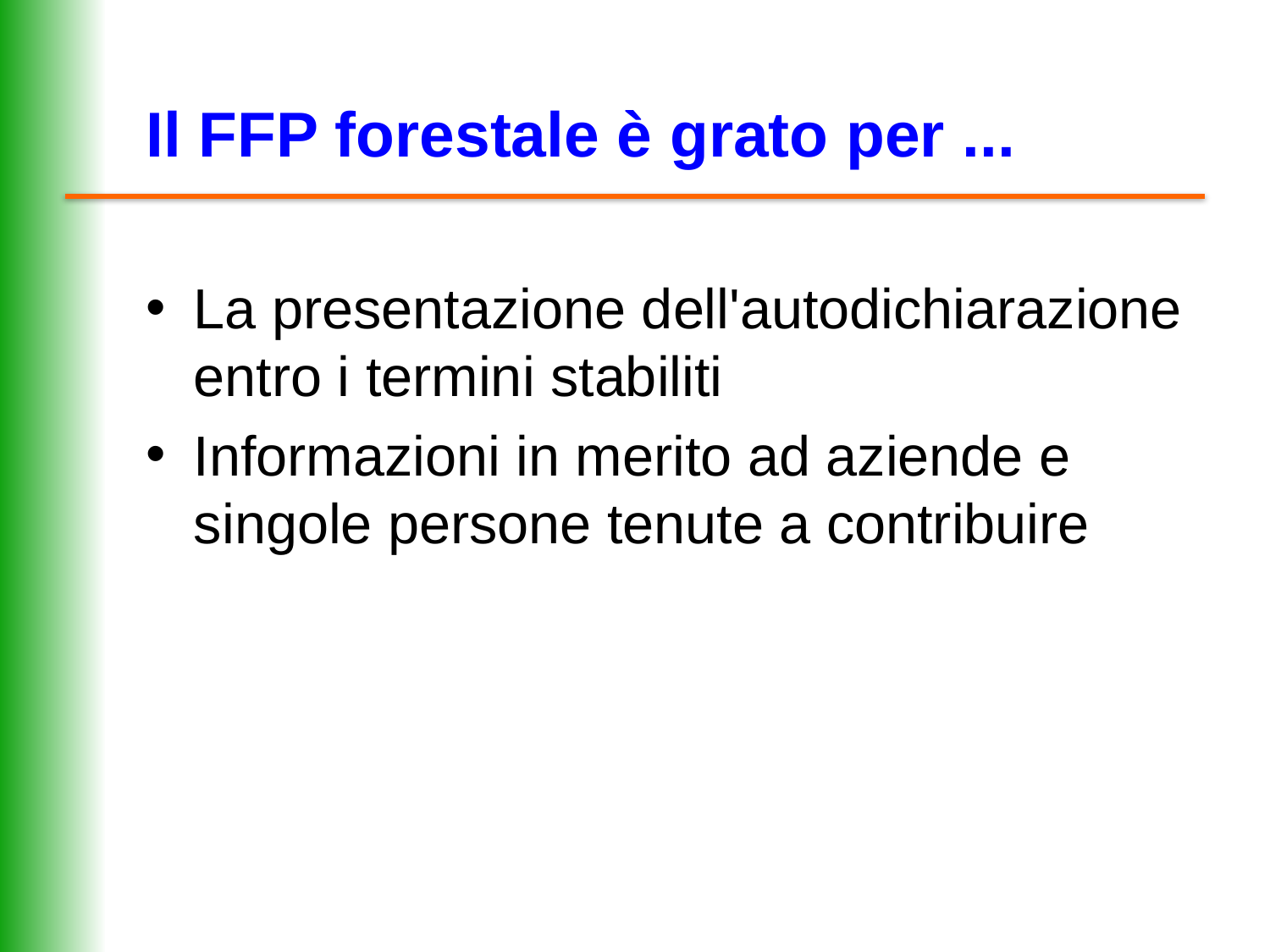

# Il FFP forestale è grato per ...
La presentazione dell'autodichiarazione entro i termini stabiliti
Informazioni in merito ad aziende e singole persone tenute a contribuire